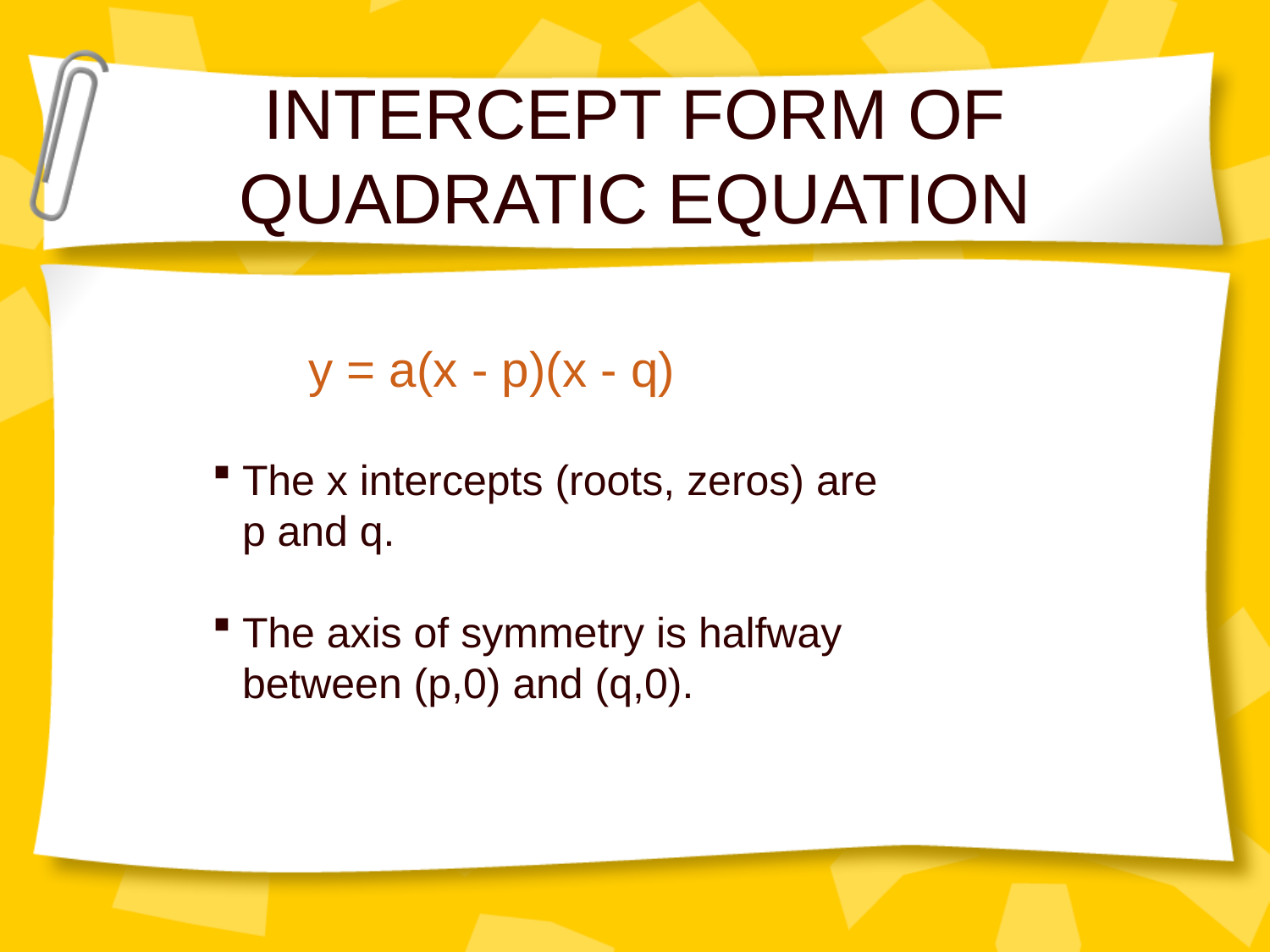

# INTERCEPT FORM OF QUADRATIC EQUATION
y = a(x - p)(x - q)
The x intercepts (roots, zeros) are p and q.
The axis of symmetry is halfway between (p,0) and (q,0).